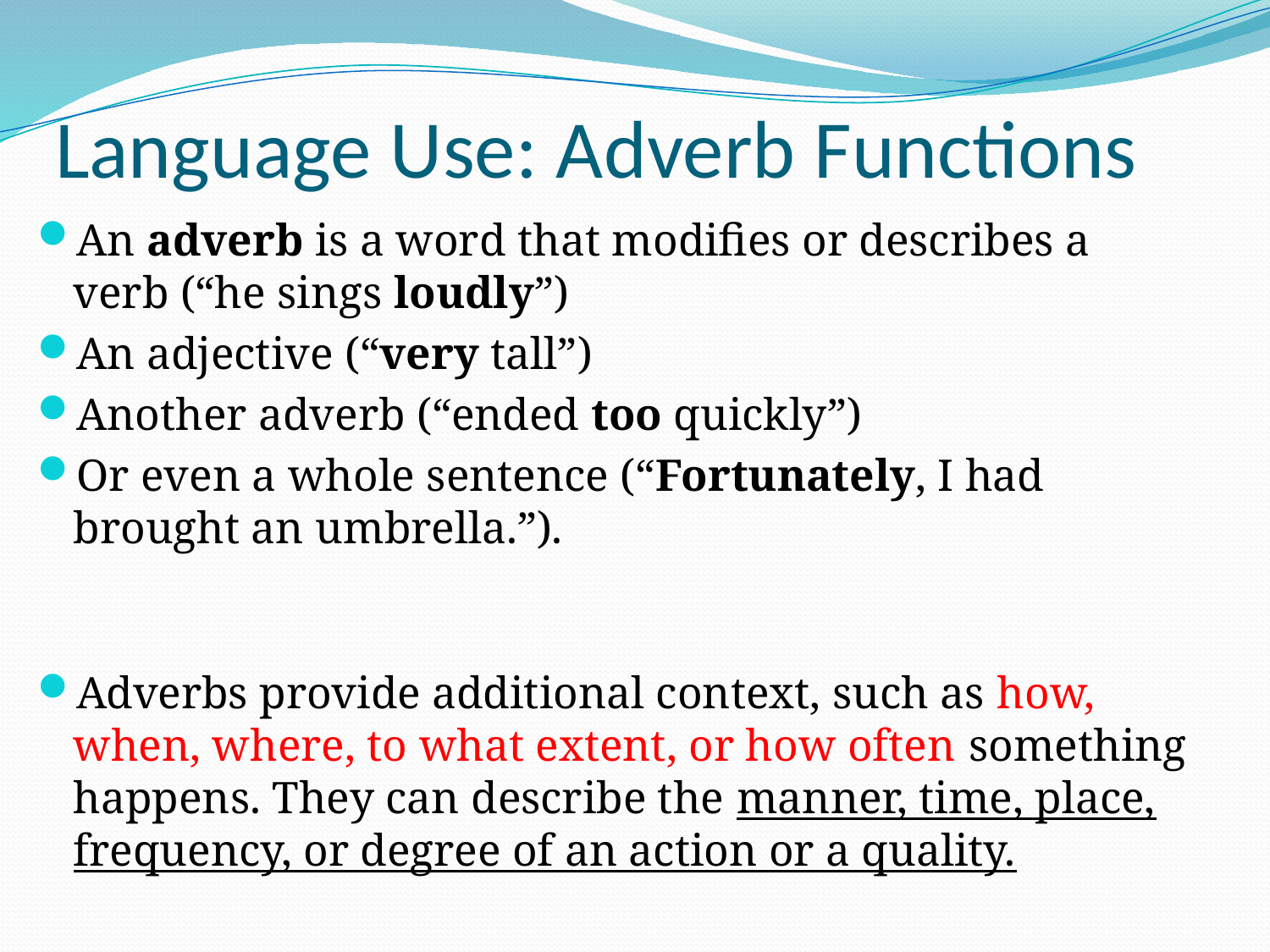

# Language Use: Adverb Functions
An adverb is a word that modifies or describes a verb (“he sings loudly”)
An adjective (“very tall”)
Another adverb (“ended too quickly”)
Or even a whole sentence (“Fortunately, I had brought an umbrella.”).
Adverbs provide additional context, such as how, when, where, to what extent, or how often something happens. They can describe the manner, time, place, frequency, or degree of an action or a quality.